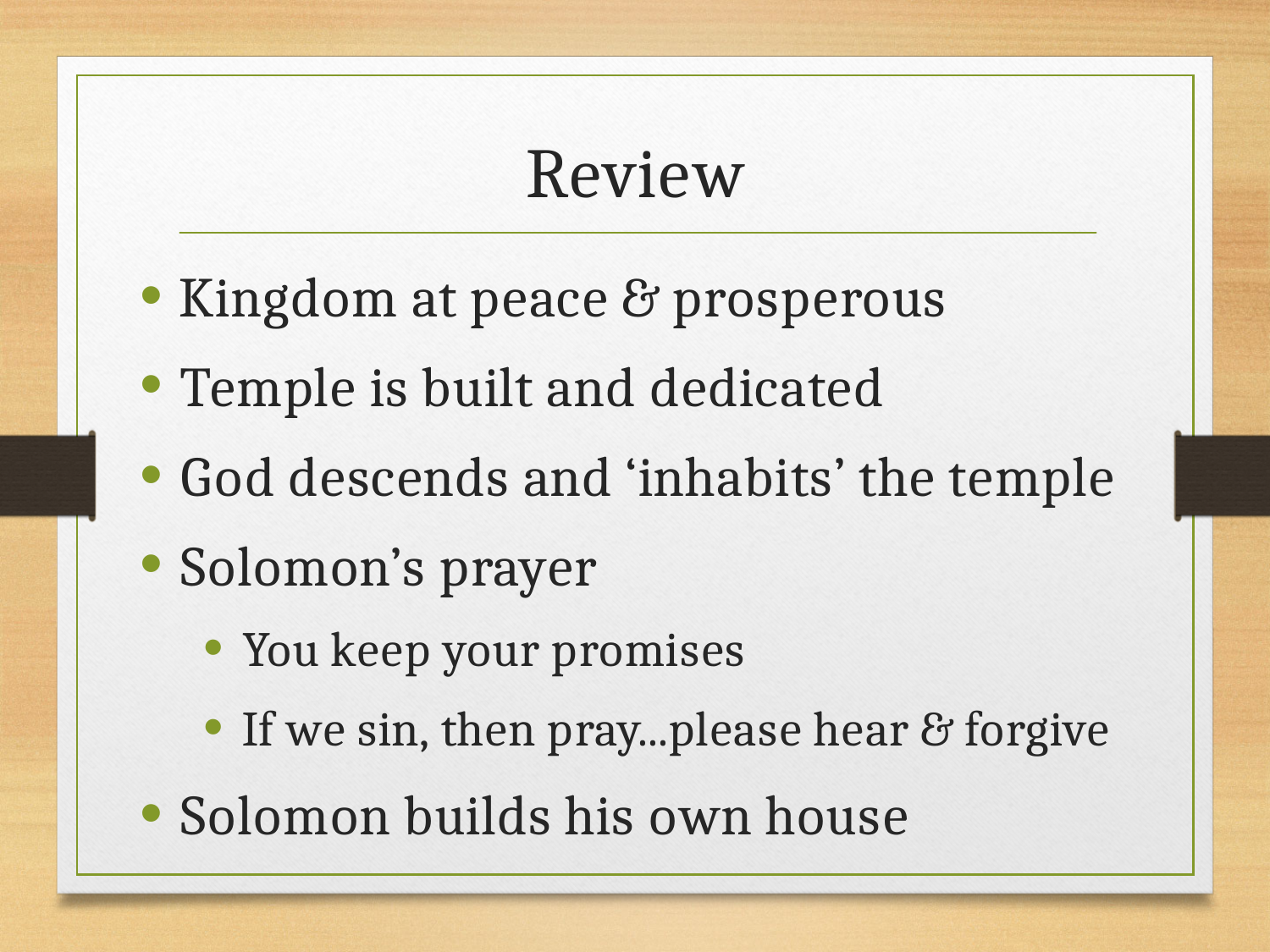

# Review
Kingdom at peace & prosperous
Temple is built and dedicated
God descends and ‘inhabits’ the temple
Solomon’s prayer
You keep your promises
If we sin, then pray...please hear & forgive
Solomon builds his own house